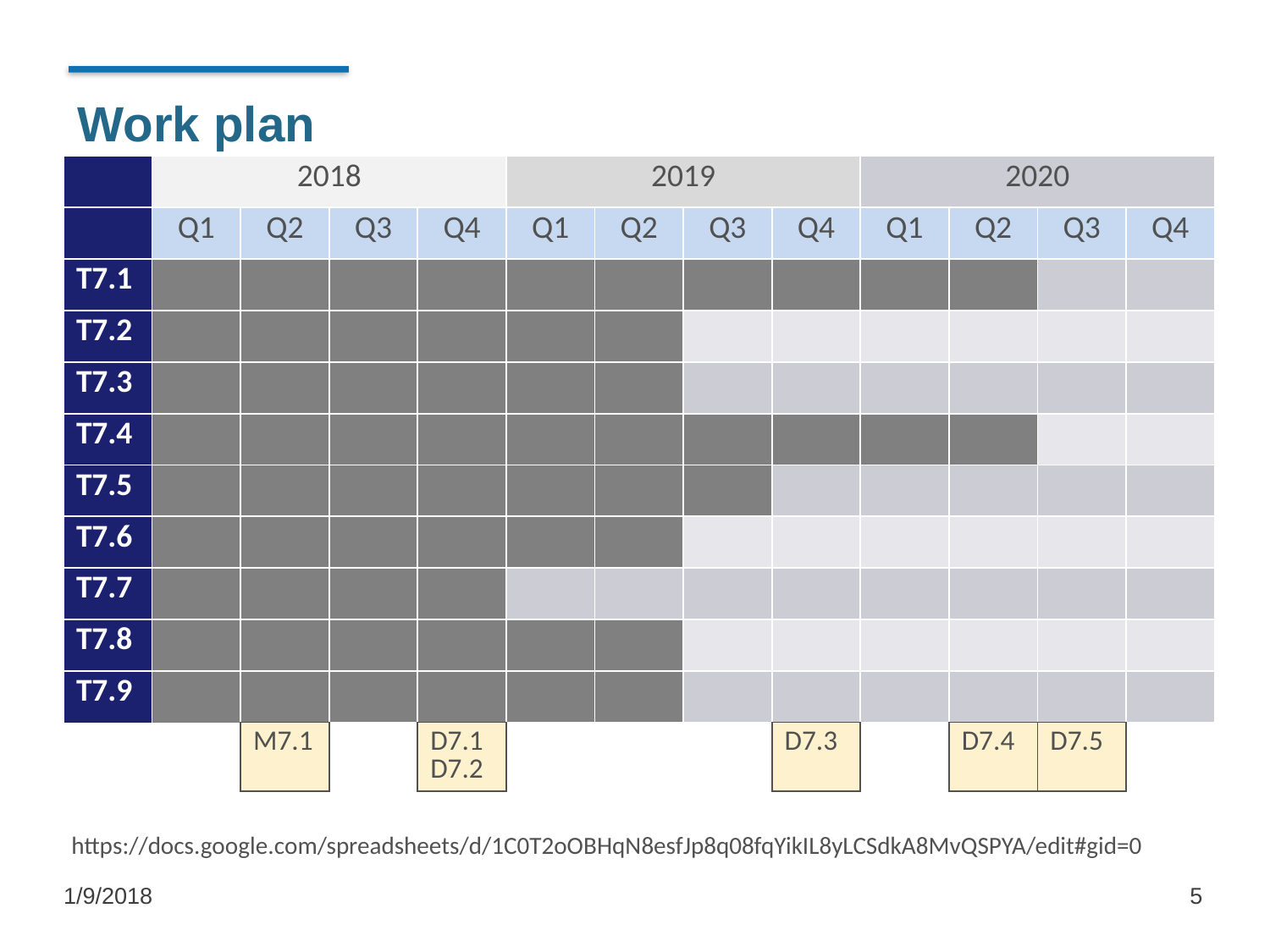

# Work plan
|  | 2018 |  |  |  | 2019 |  |  |  | 2020 |  |  |  |
| --- | --- | --- | --- | --- | --- | --- | --- | --- | --- | --- | --- | --- |
|  | Q1 | Q2 | Q3 | Q4 | Q1 | Q2 | Q3 | Q4 | Q1 | Q2 | Q3 | Q4 |
| T7.1 |  |  |  |  |  |  |  |  |  |  |  |  |
| T7.2 |  |  |  |  |  |  |  |  |  |  |  |  |
| T7.3 |  |  |  |  |  |  |  |  |  |  |  |  |
| T7.4 |  |  |  |  |  |  |  |  |  |  |  |  |
| T7.5 |  |  |  |  |  |  |  |  |  |  |  |  |
| T7.6 |  |  |  |  |  |  |  |  |  |  |  |  |
| T7.7 |  |  |  |  |  |  |  |  |  |  |  |  |
| T7.8 |  |  |  |  |  |  |  |  |  |  |  |  |
| T7.9 |  |  |  |  |  |  |  |  |  |  |  |  |
|  |  | M7.1 |  | D7.1 D7.2 |  |  |  | D7.3 |  | D7.4 | D7.5 |  |
https://docs.google.com/spreadsheets/d/1C0T2oOBHqN8esfJp8q08fqYikIL8yLCSdkA8MvQSPYA/edit#gid=0
1/9/2018
5